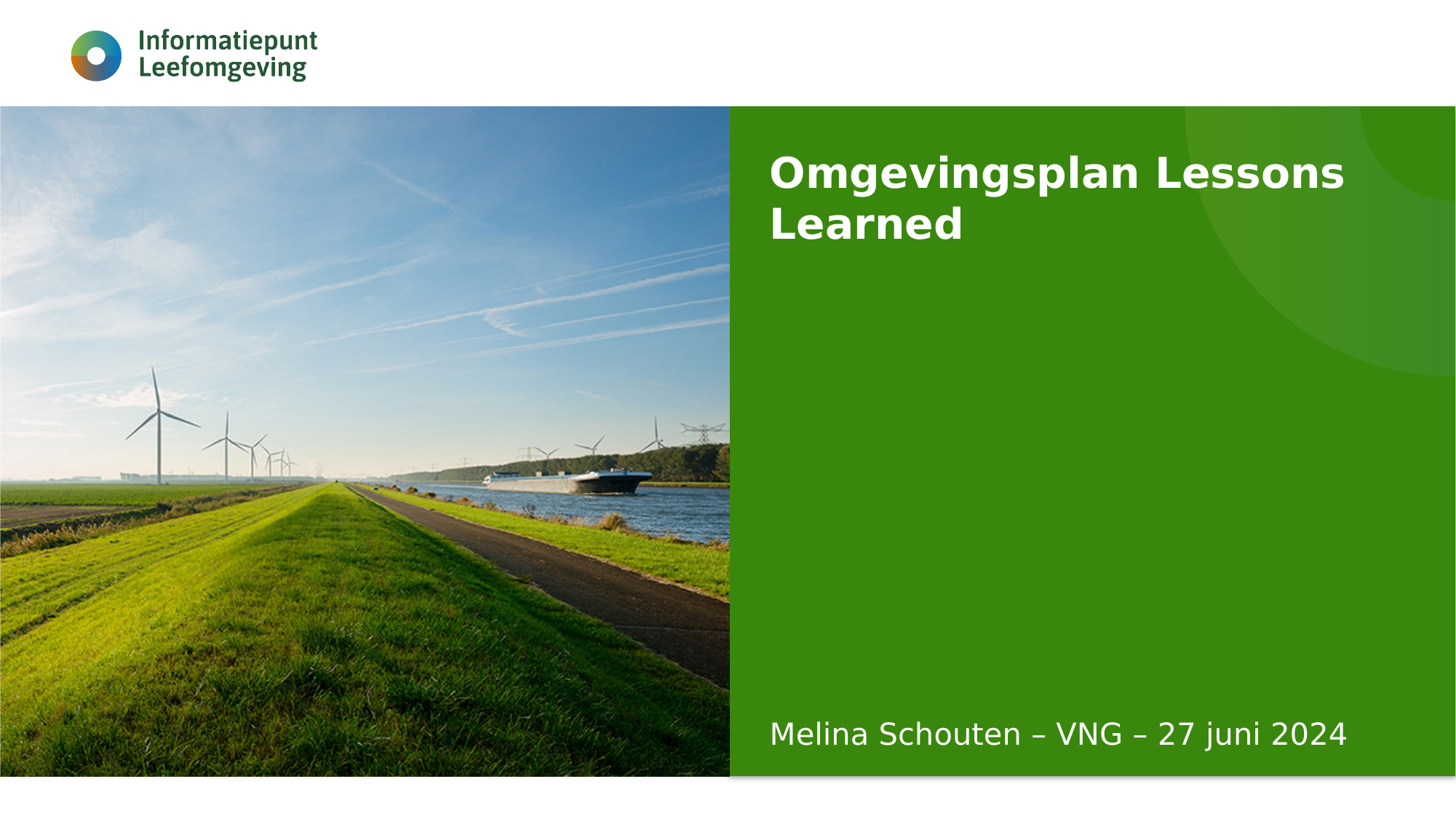

# Omgevingsplan Lessons Learned
Melina Schouten – VNG – 27 juni 2024